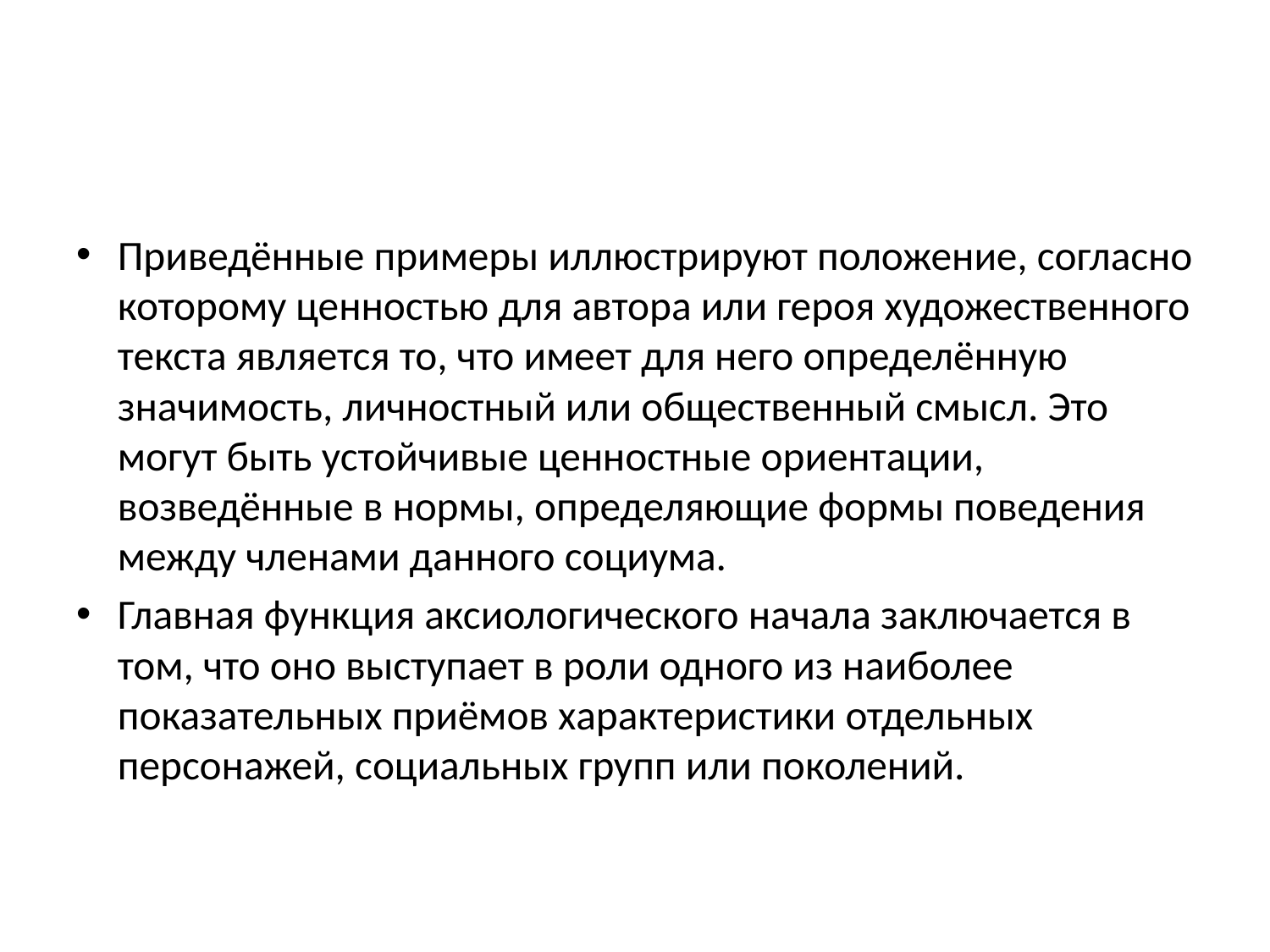

#
Приведённые примеры иллюстрируют положение, согласно которому ценностью для автора или героя художественного текста является то, что имеет для него определённую значимость, личностный или общественный смысл. Это могут быть устойчивые ценностные ориентации, возведённые в нормы, определяющие формы поведения между членами данного социума.
Главная функция аксиологического начала заключается в том, что оно выступает в роли одного из наиболее показательных приёмов характеристики отдельных  персонажей, социальных групп или поколений.